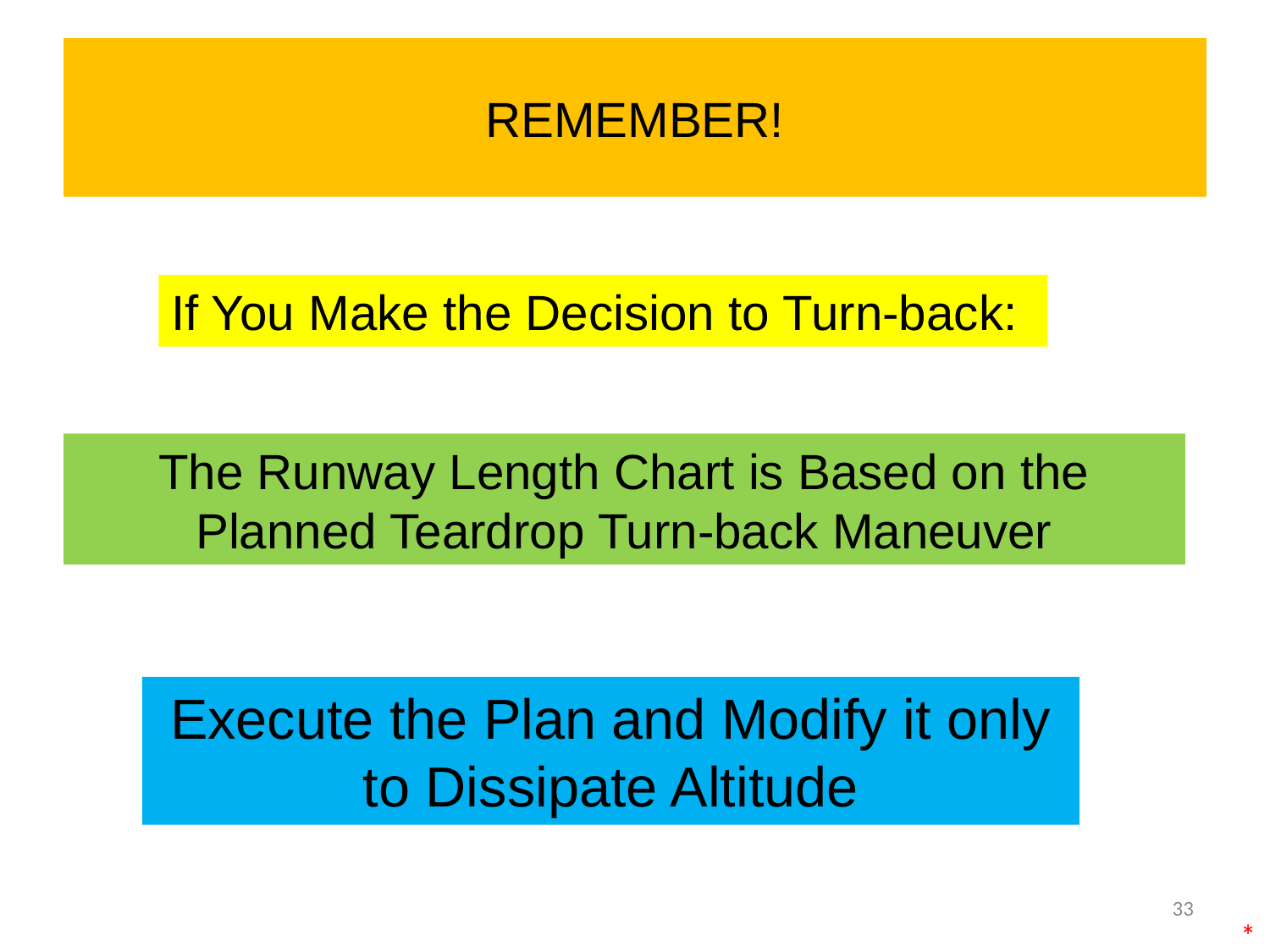

# REMEMBER!
If You Make the Decision to Turn-back:
The Runway Length Chart is Based on the Planned Teardrop Turn-back Maneuver
 Execute the Plan and Modify it only
to Dissipate Altitude
33
*